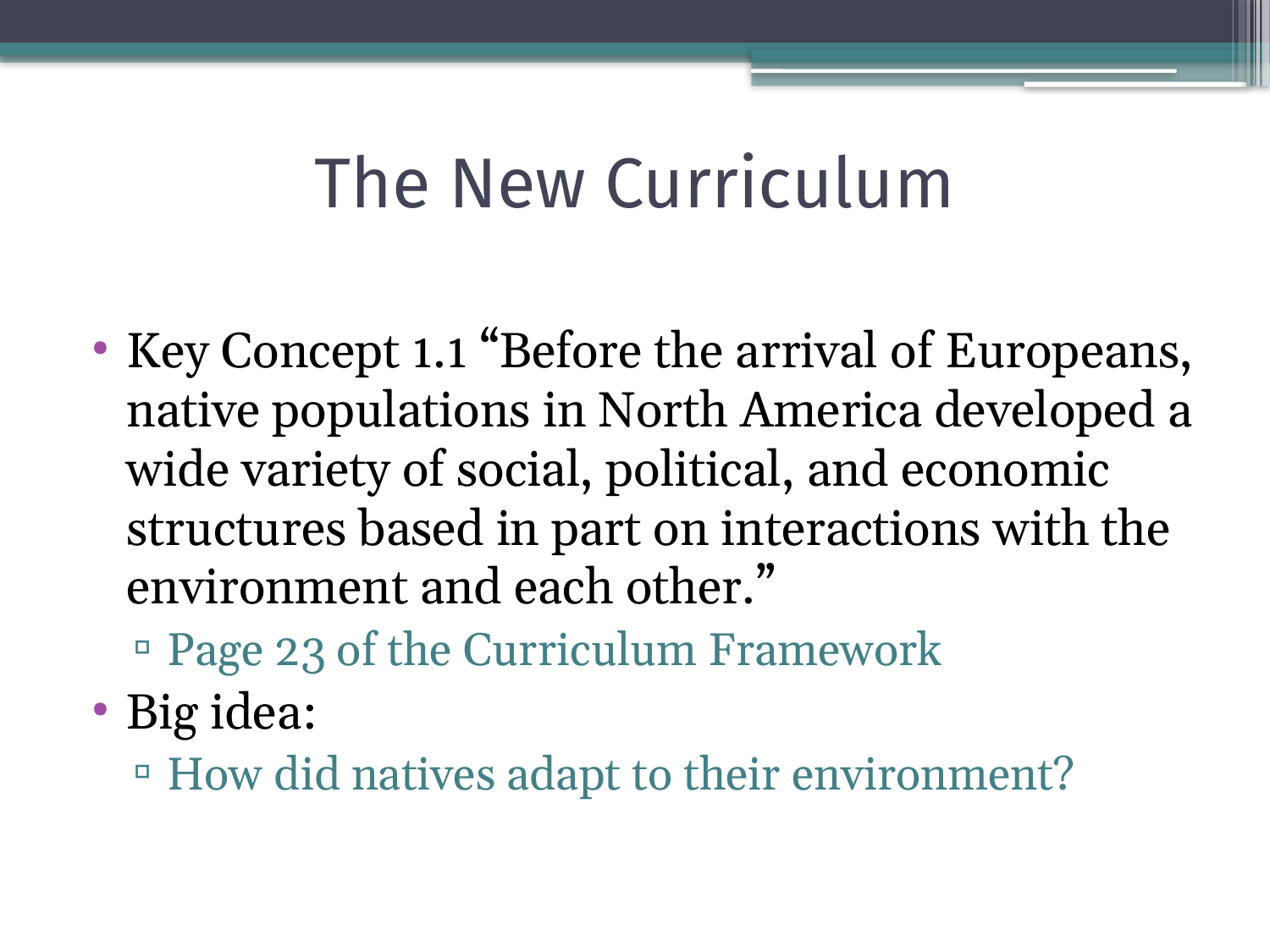

# The New Curriculum
Key Concept 1.1 “Before the arrival of Europeans, native populations in North America developed a wide variety of social, political, and economic structures based in part on interactions with the environment and each other.”
Page 23 of the Curriculum Framework
Big idea:
How did natives adapt to their environment?